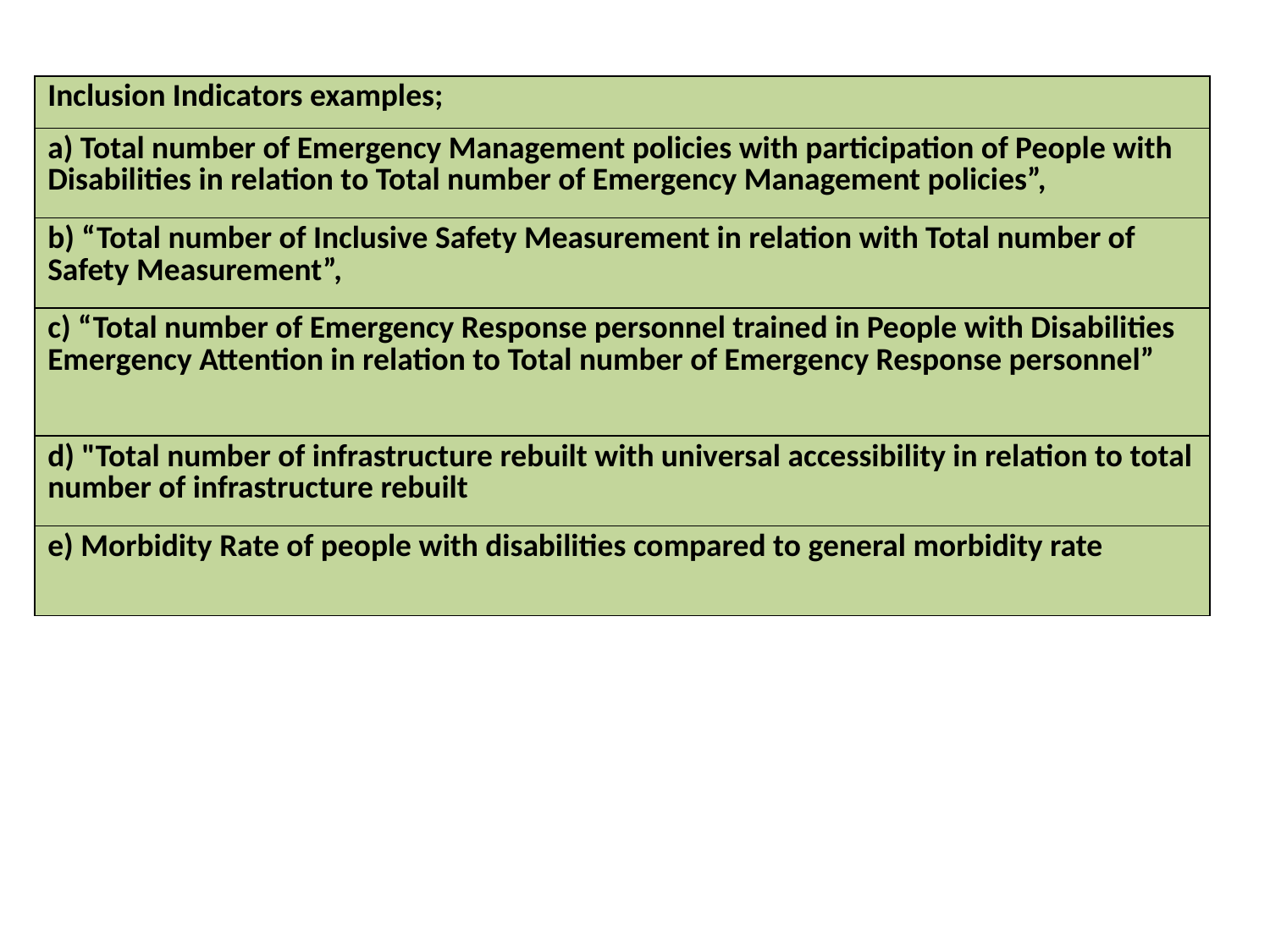

| Inclusion Indicators examples; |
| --- |
| a) Total number of Emergency Management policies with participation of People with Disabilities in relation to Total number of Emergency Management policies”, |
| b) “Total number of Inclusive Safety Measurement in relation with Total number of Safety Measurement”, |
| c) “Total number of Emergency Response personnel trained in People with Disabilities Emergency Attention in relation to Total number of Emergency Response personnel” |
| d) "Total number of infrastructure rebuilt with universal accessibility in relation to total number of infrastructure rebuilt |
| e) Morbidity Rate of people with disabilities compared to general morbidity rate |